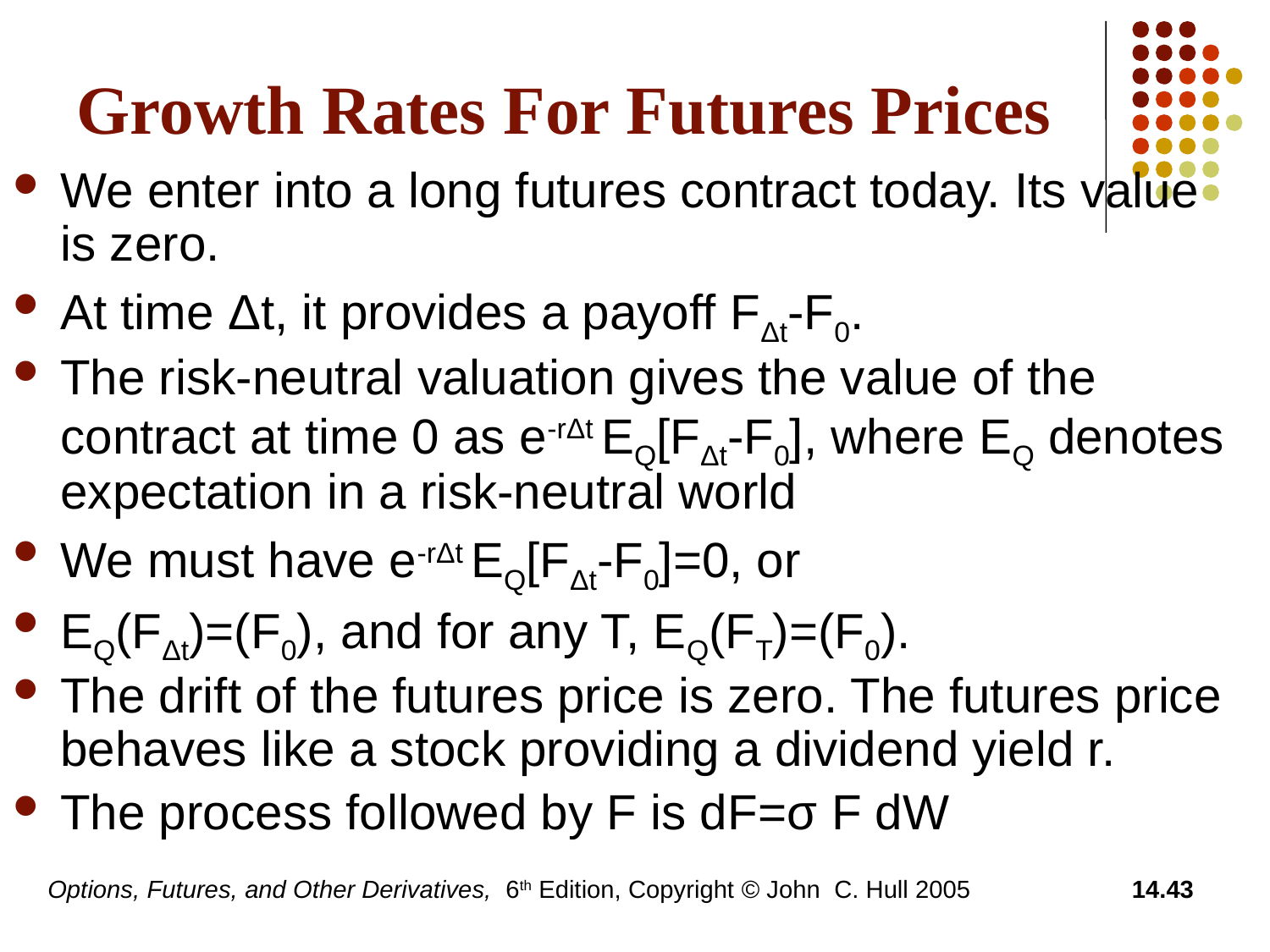

# Growth Rates For Futures Prices
We enter into a long futures contract today. Its value is zero.
At time Δt, it provides a payoff FΔt-F0.
The risk-neutral valuation gives the value of the contract at time 0 as e-rΔt EQ[FΔt-F0], where EQ denotes expectation in a risk-neutral world
We must have e-rΔt EQ[FΔt-F0]=0, or
EQ(FΔt)=(F0), and for any T, EQ(FT)=(F0).
The drift of the futures price is zero. The futures price behaves like a stock providing a dividend yield r.
The process followed by F is dF=σ F dW
Options, Futures, and Other Derivatives,  6th Edition, Copyright © John  C. Hull 2005
14.43